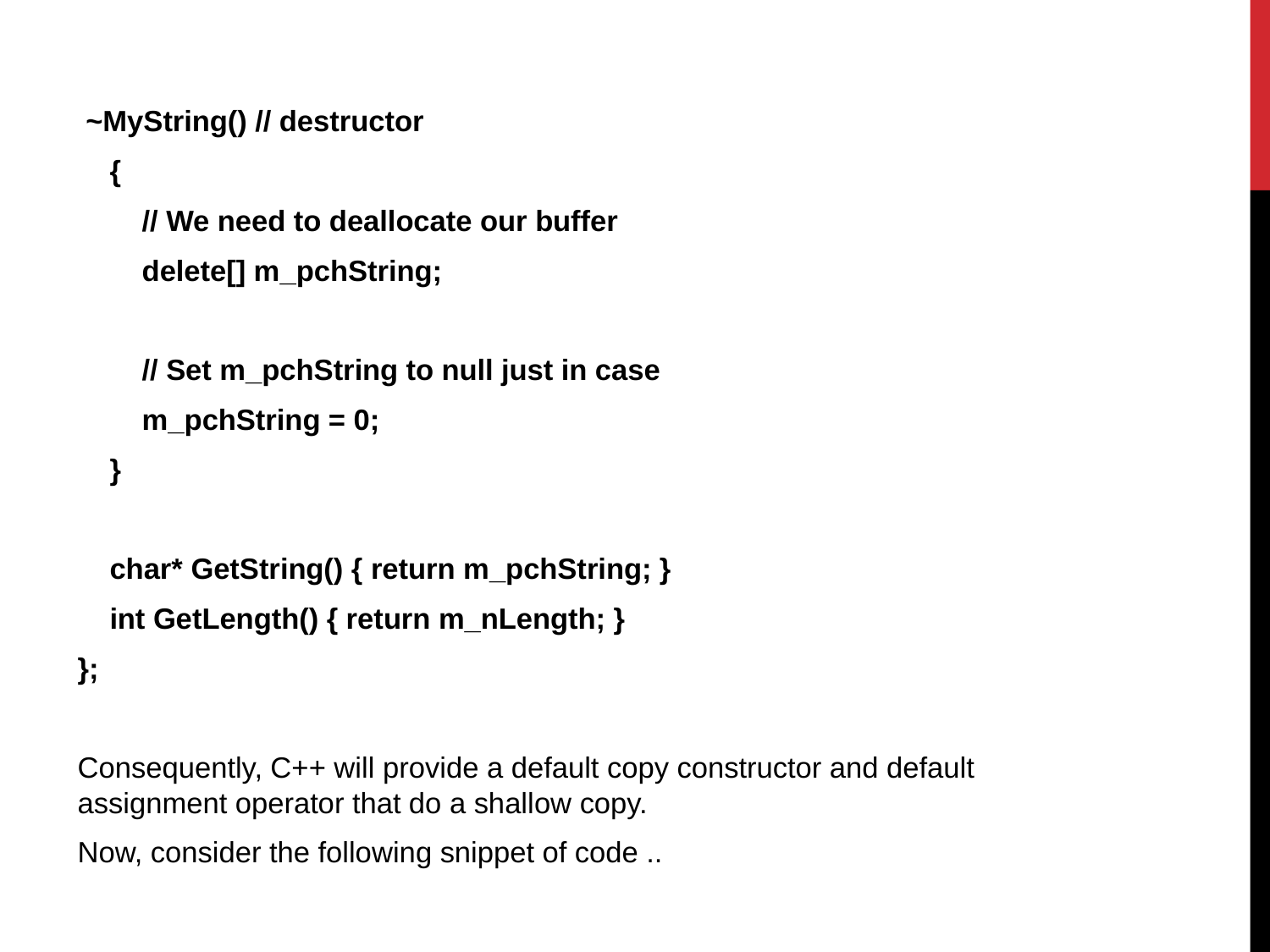

~MyString() // destructor
    {
        // We need to deallocate our buffer
        delete[] m_pchString;

        // Set m_pchString to null just in case
        m_pchString = 0;
    }

    char* GetString() { return m_pchString; }
    int GetLength() { return m_nLength; }
};

Consequently, C++ will provide a default copy constructor and default assignment operator that do a shallow copy.
Now, consider the following snippet of code ..